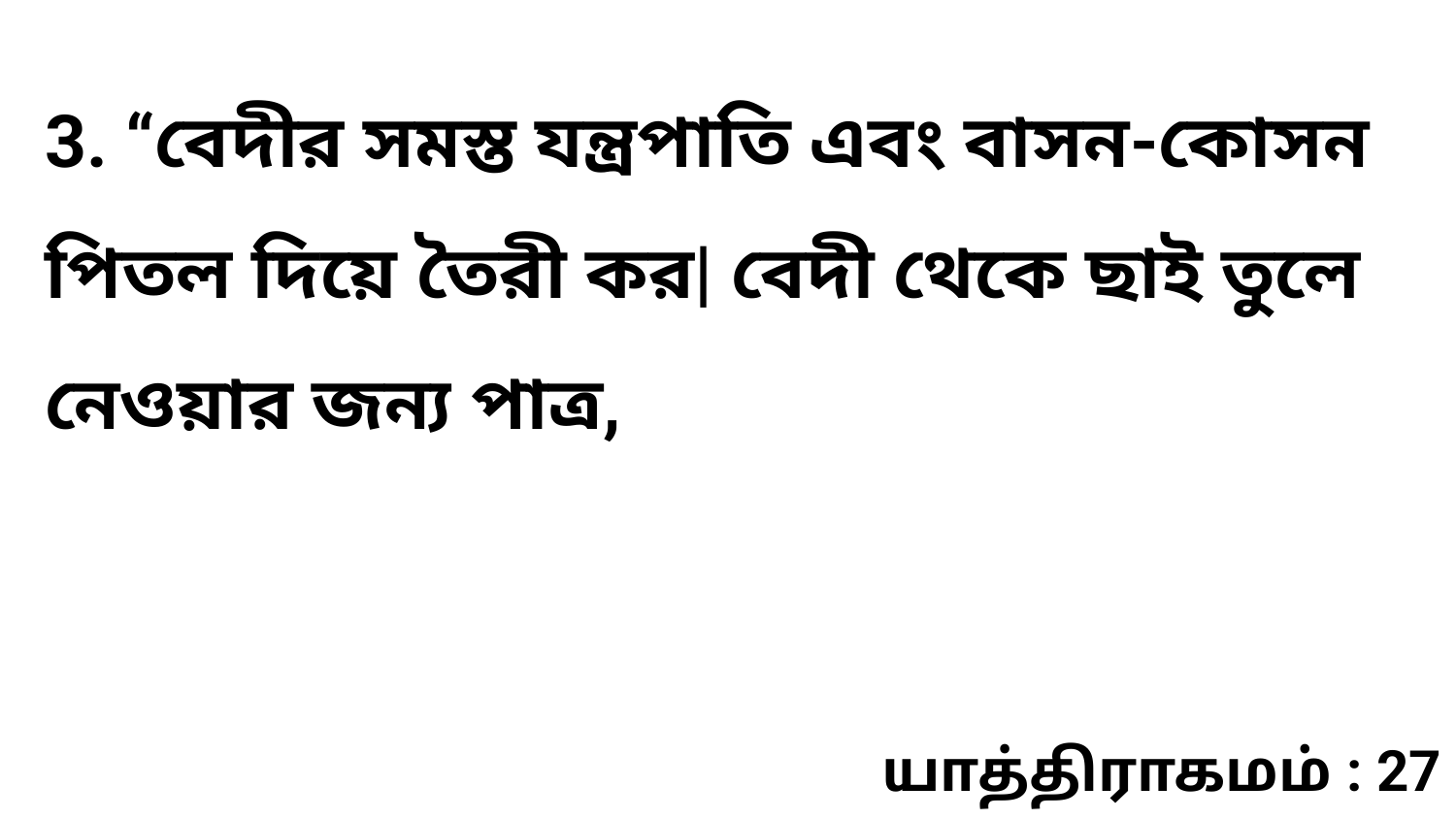

3. “বেদীর সমস্ত যন্ত্রপাতি এবং বাসন-কোসন পিতল দিয়ে তৈরী কর| বেদী থেকে ছাই তুলে নেওয়ার জন্য পাত্র,
யாத்திராகமம் : 27